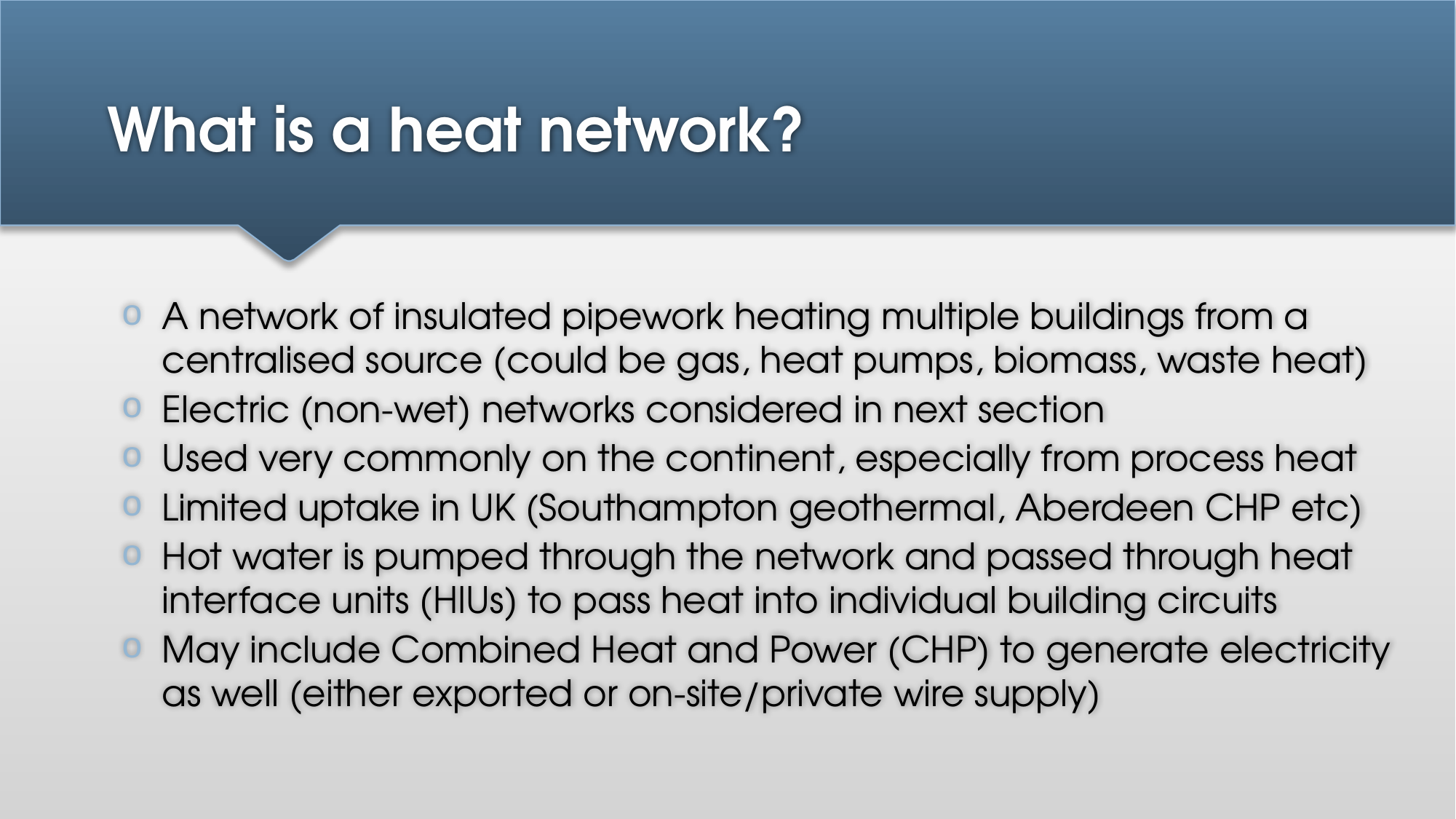

# What is a heat network?
A network of insulated pipework heating multiple buildings from a centralised source (could be gas, heat pumps, biomass, waste heat)
Electric (non-wet) networks considered in next section
Used very commonly on the continent, especially from process heat
Limited uptake in UK (Southampton geothermal, Aberdeen CHP etc)
Hot water is pumped through the network and passed through heat interface units (HIUs) to pass heat into individual building circuits
May include Combined Heat and Power (CHP) to generate electricity as well (either exported or on-site/private wire supply)